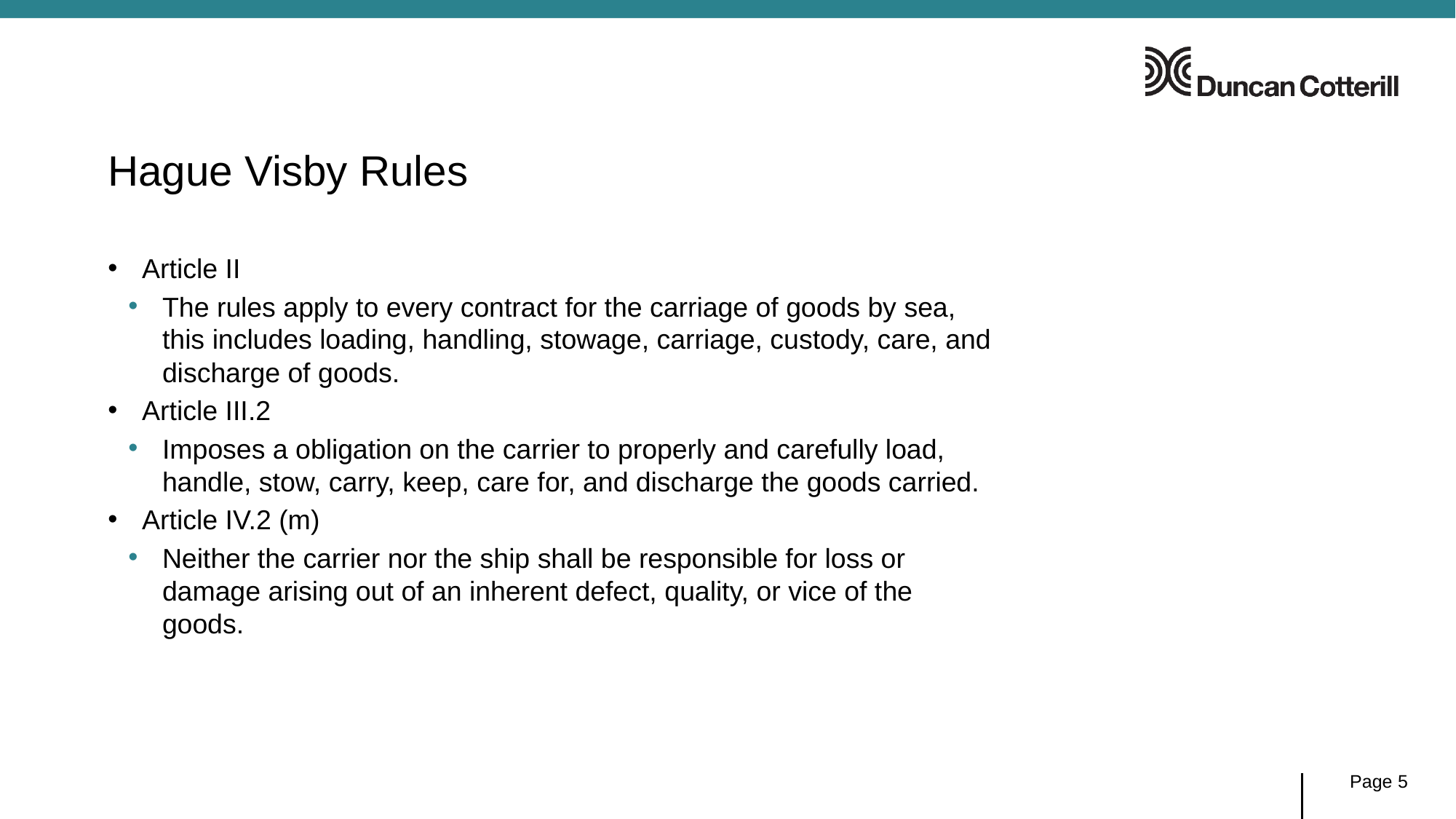

# Hague Visby Rules
Article II
The rules apply to every contract for the carriage of goods by sea, this includes loading, handling, stowage, carriage, custody, care, and discharge of goods.
Article III.2
Imposes a obligation on the carrier to properly and carefully load, handle, stow, carry, keep, care for, and discharge the goods carried.
Article IV.2 (m)
Neither the carrier nor the ship shall be responsible for loss or damage arising out of an inherent defect, quality, or vice of the goods.
Page 5